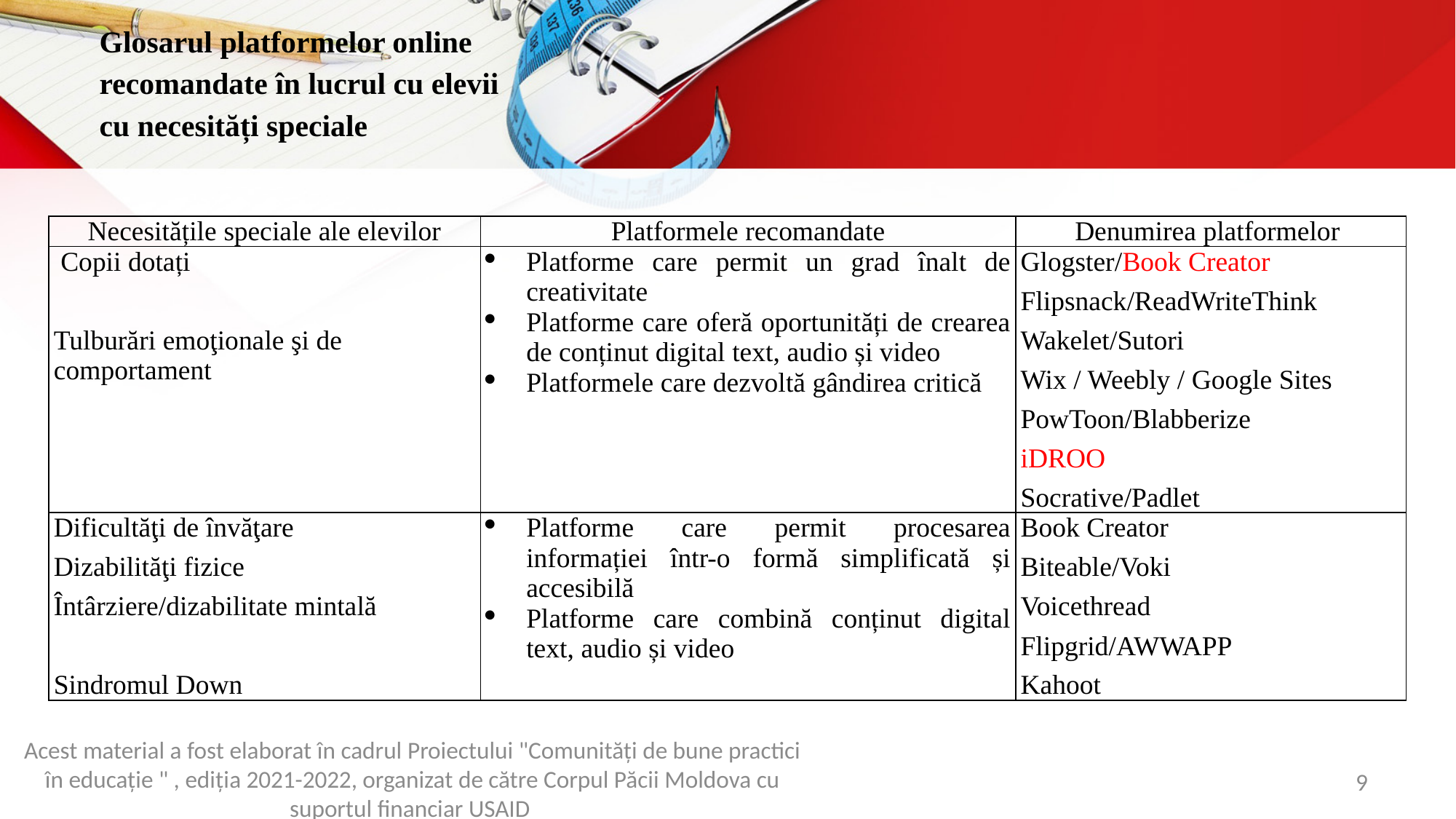

# Glosarul platformelor online recomandate în lucrul cu elevii cu necesități speciale
| Necesitățile speciale ale elevilor | Platformele recomandate | Denumirea platformelor |
| --- | --- | --- |
| Copii dotați   Tulburări emoţionale şi de comportament | Platforme care permit un grad înalt de creativitate Platforme care oferă oportunități de crearea de conținut digital text, audio și video Platformele care dezvoltă gândirea critică | Glogster/Book Creator Flipsnack/ReadWriteThink Wakelet/Sutori Wix / Weebly / Google Sites PowToon/Blabberize iDROO Socrative/Padlet |
| Dificultăţi de învăţare Dizabilităţi fizice Întârziere/dizabilitate mintală   Sindromul Down | Platforme care permit procesarea informației într-o formă simplificată și accesibilă Platforme care combină conținut digital text, audio și video | Book Creator Biteable/Voki Voicethread Flipgrid/AWWAPP Kahoot |
Acest material a fost elaborat în cadrul Proiectului "Comunități de bune practici în educație " , ediția 2021-2022, organizat de către Corpul Păcii Moldova cu suportul financiar USAID
9